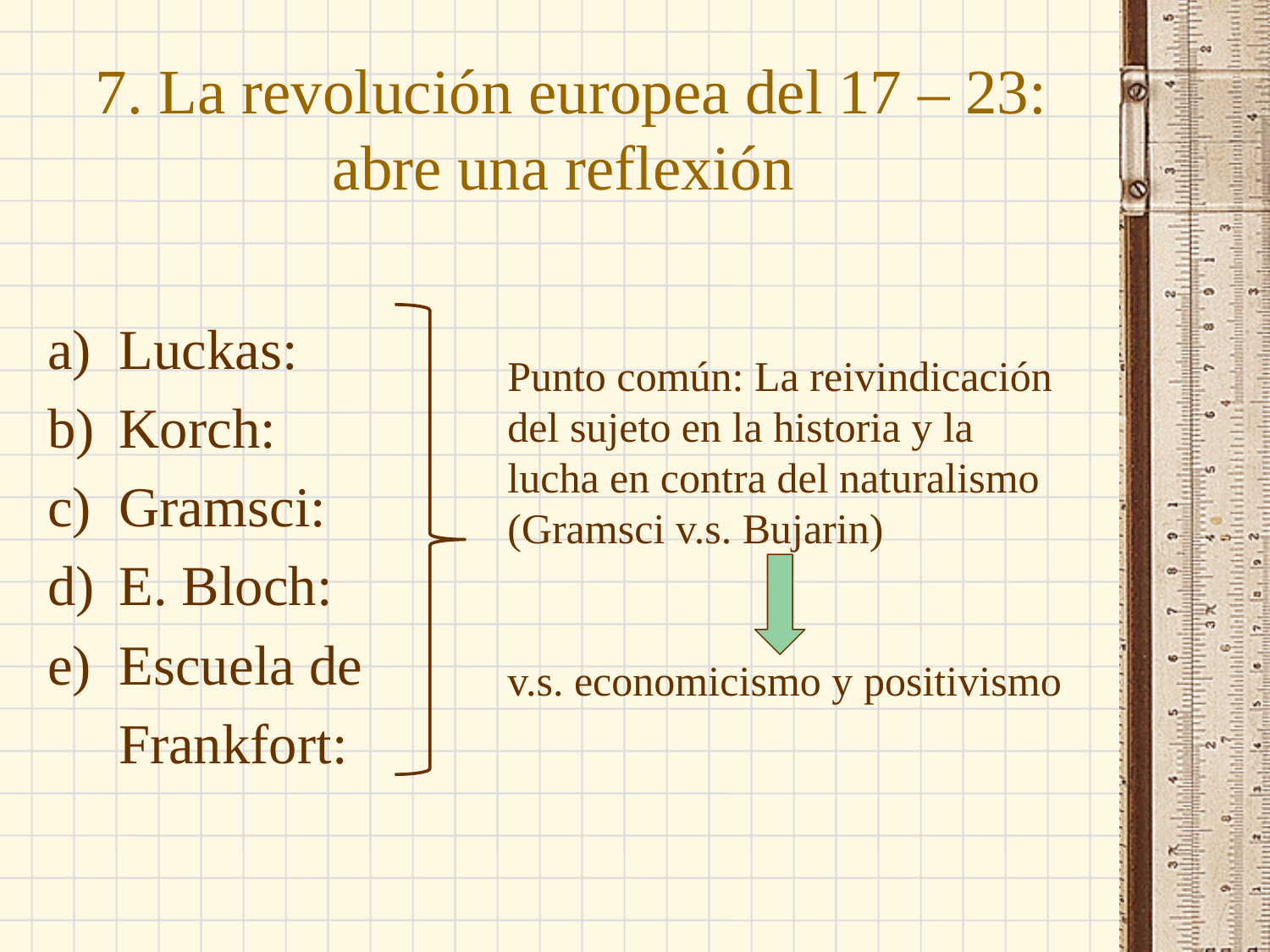

# 7. La revolución europea del 17 – 23: abre una reflexión

Luckas:
Korch:
Gramsci:
E. Bloch:
Escuela de
     Frankfort:
Punto común: La reivindicación del sujeto en la historia y la lucha en contra del naturalismo (Gramsci v.s. Bujarin)

v.s. economicismo y positivismo